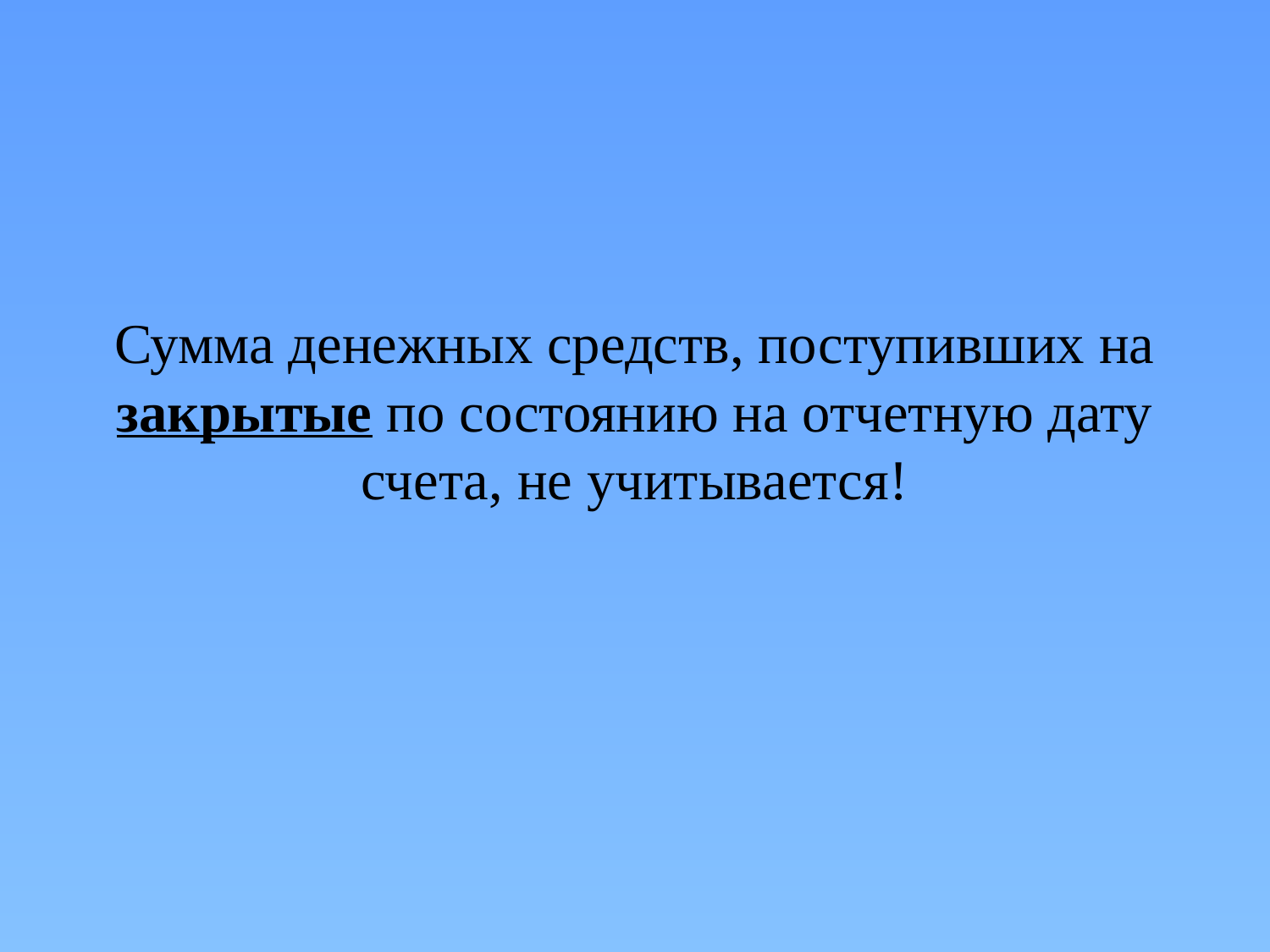

Сумма денежных средств, поступивших на закрытые по состоянию на отчетную дату счета, не учитывается!